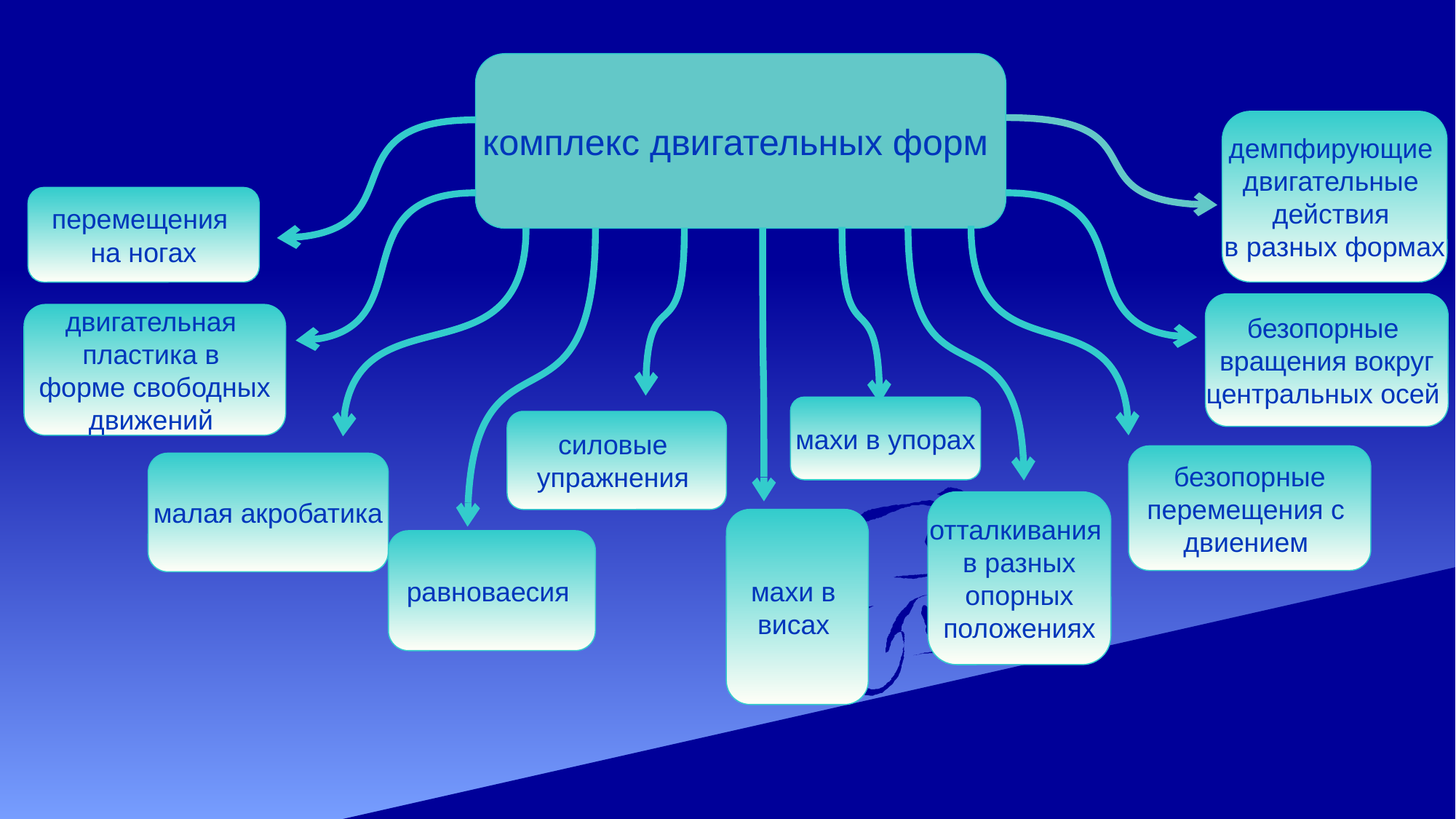

#
комплекс двигательных форм
демпфирующие
двигательные
действия
в разных формах
перемещения
на ногах
безопорные
вращения вокруг
центральных осей
двигательная
пластика в
форме свободных
движений
махи в упорах
силовые
упражнения
безопорные
перемещения с
двиением
малая акробатика
отталкивания
в разных
 опорных
положениях
махи в
висах
равноваесия